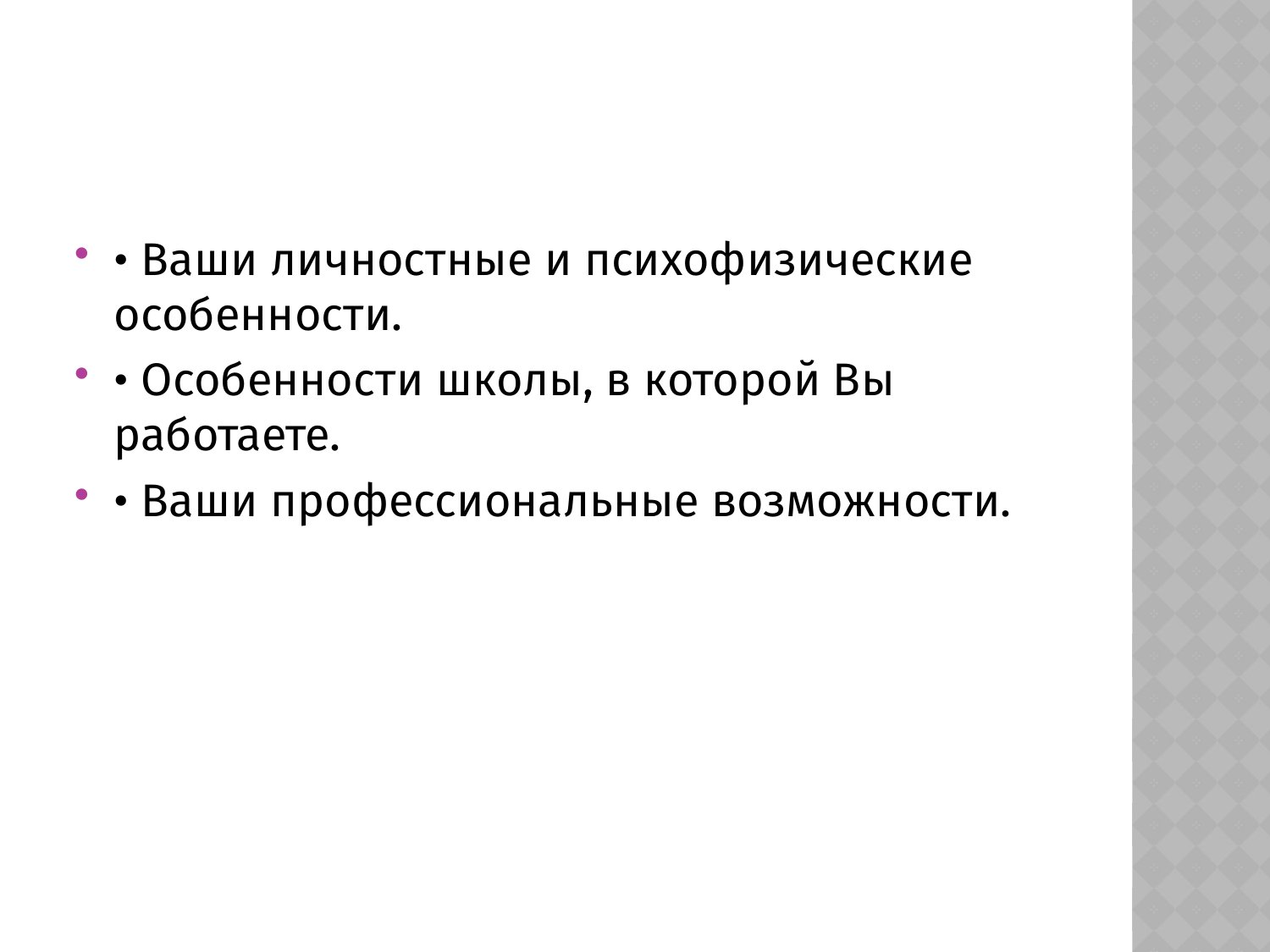

#
• Ваши личностные и психофизические особенности.
• Особенности школы, в которой Вы работаете.
• Ваши профессиональные возможности.